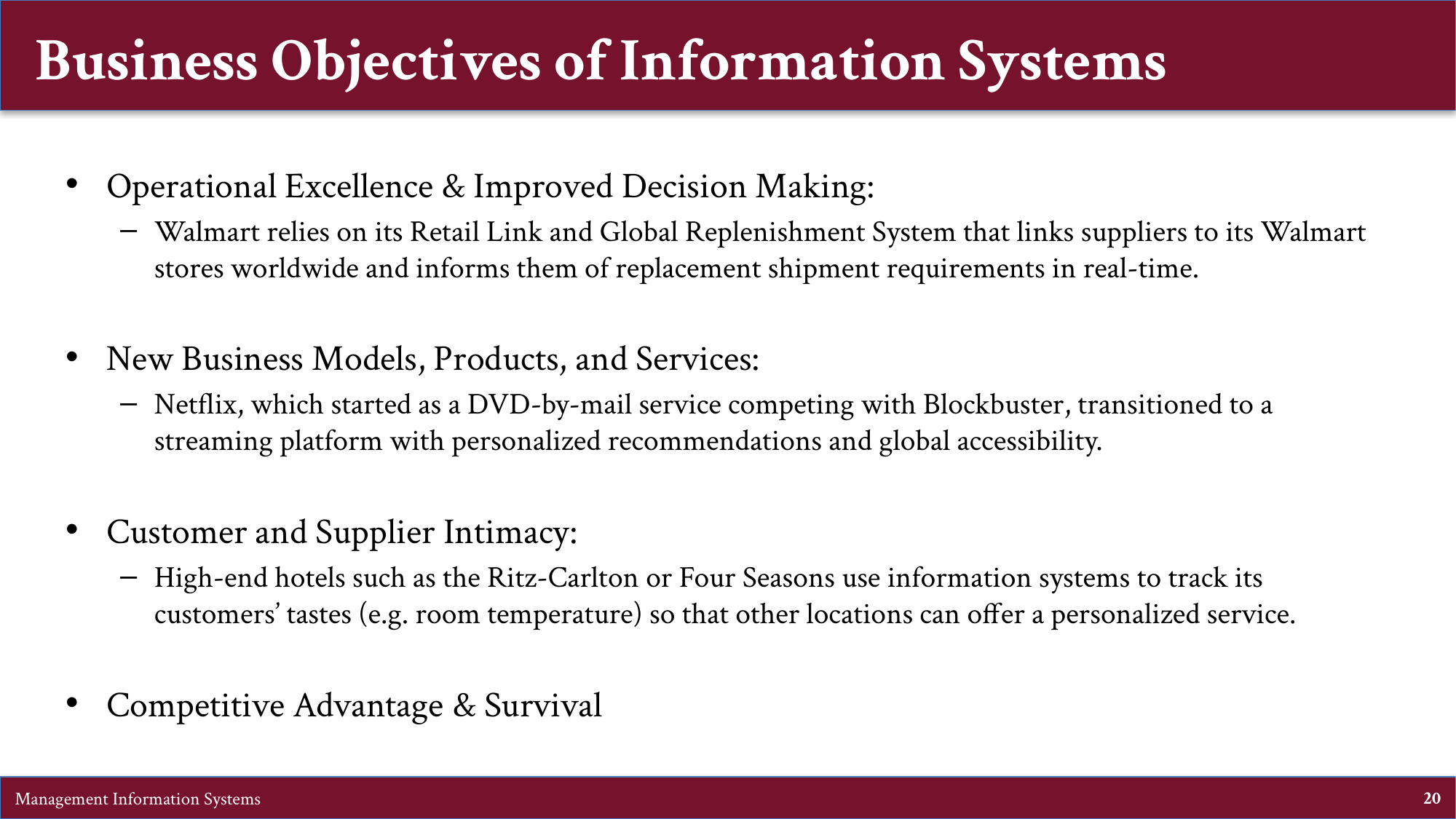

# Business Objectives of Information Systems
Operational Excellence & Improved Decision Making:
Walmart relies on its Retail Link and Global Replenishment System that links suppliers to its Walmart stores worldwide and informs them of replacement shipment requirements in real-time.

New Business Models, Products, and Services:
Netflix, which started as a DVD-by-mail service competing with Blockbuster, transitioned to a streaming platform with personalized recommendations and global accessibility.

Customer and Supplier Intimacy:
High-end hotels such as the Ritz-Carlton or Four Seasons use information systems to track its customers’ tastes (e.g. room temperature) so that other locations can offer a personalized service.

Competitive Advantage & Survival

 Management Information Systems
20